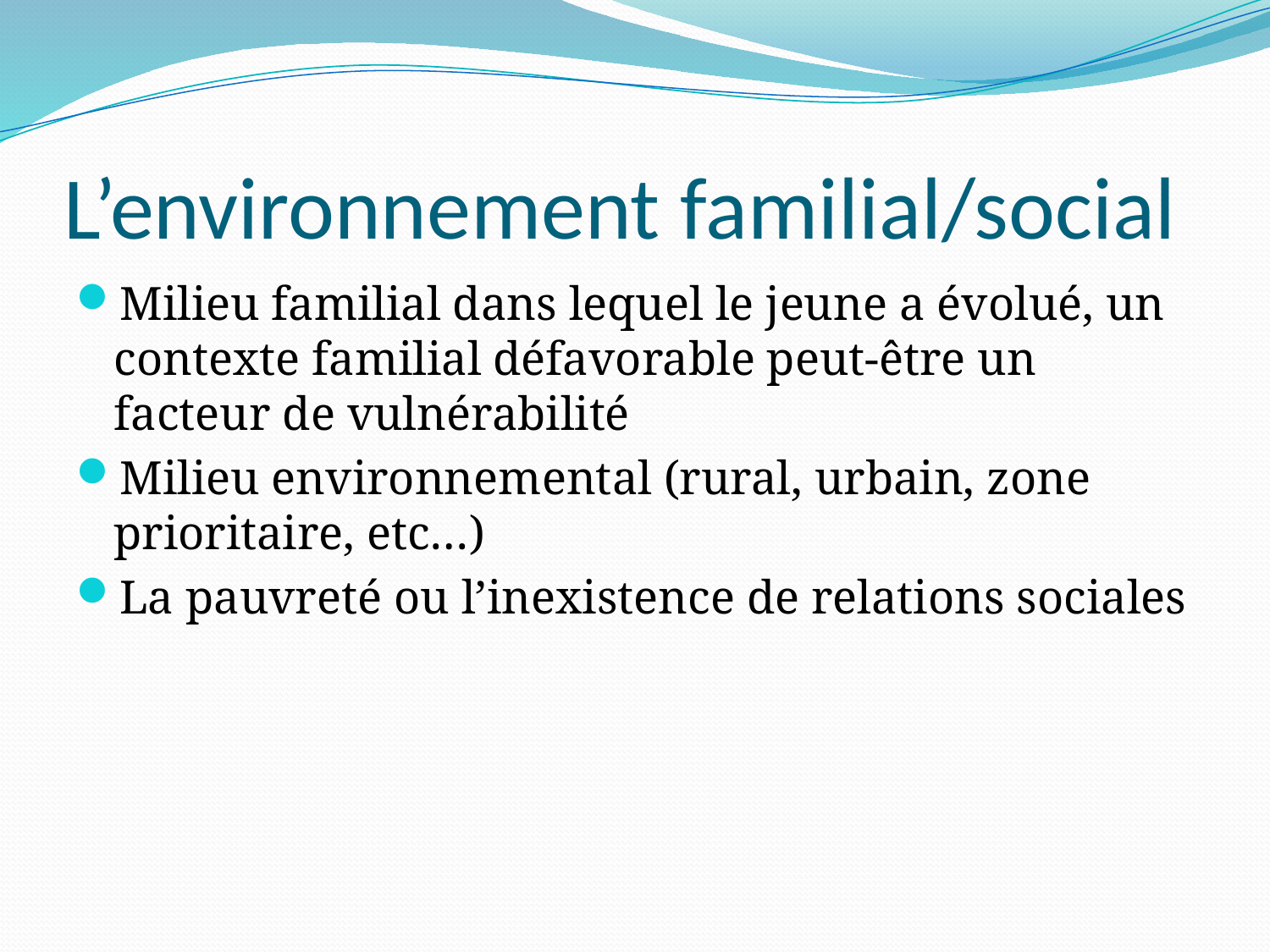

# L’environnement familial/social
Milieu familial dans lequel le jeune a évolué, un contexte familial défavorable peut-être un facteur de vulnérabilité
Milieu environnemental (rural, urbain, zone prioritaire, etc…)
La pauvreté ou l’inexistence de relations sociales